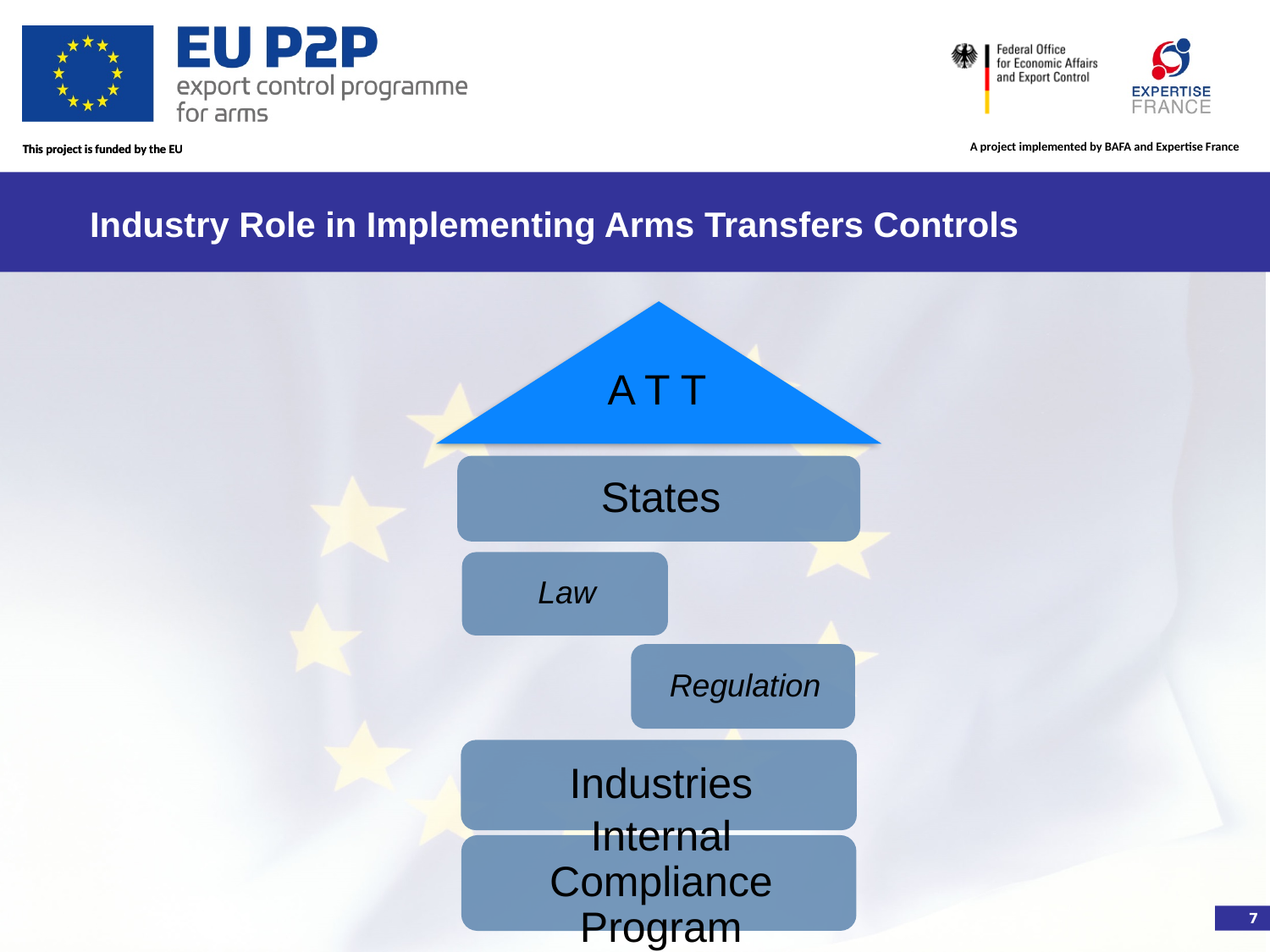

# Industry Role in Implementing Arms Transfers Controls
States
Law
Regulation
Industries
Internal Compliance Program
A T T
7